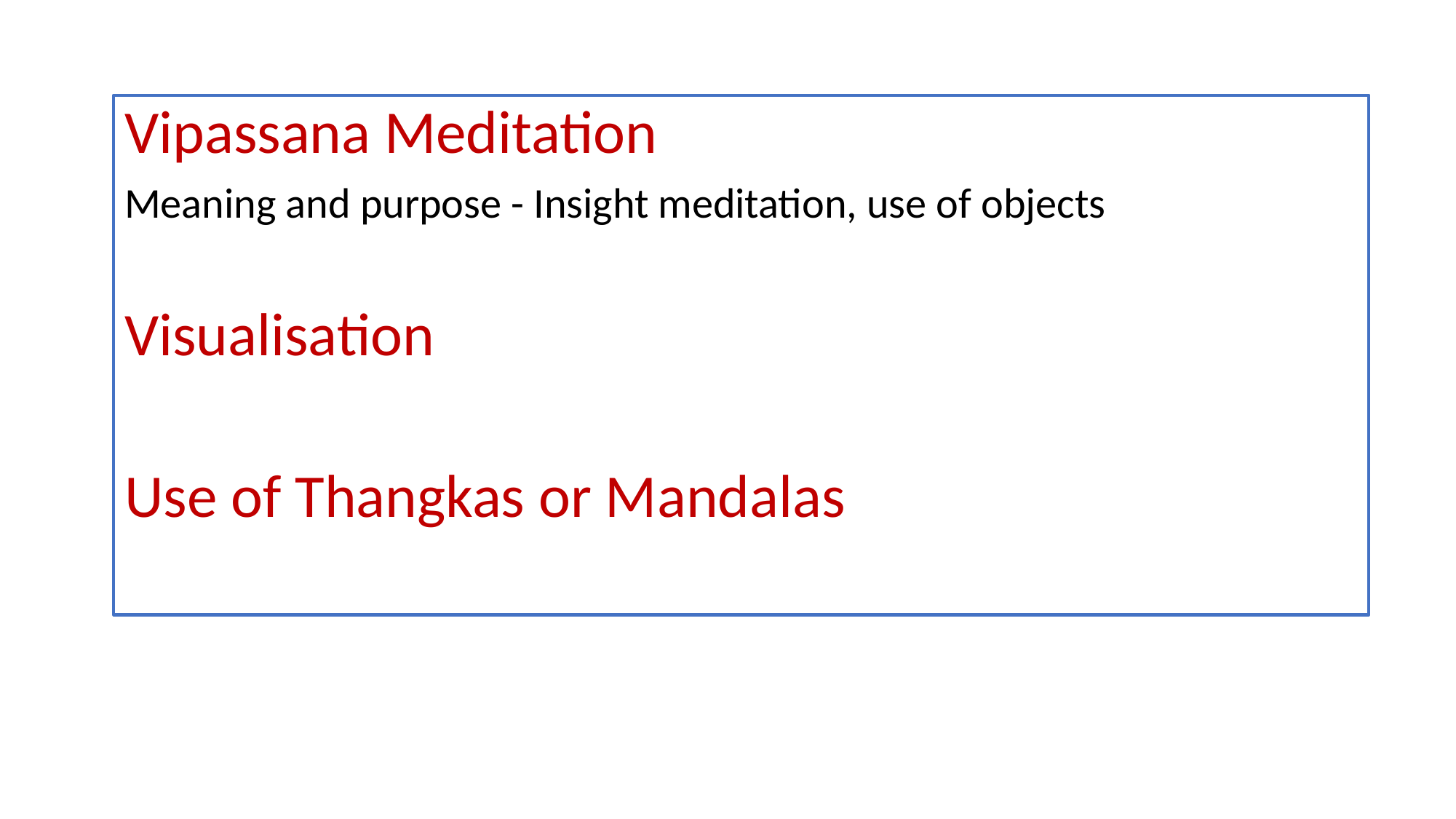

Vipassana Meditation
Meaning and purpose - Insight meditation, use of objects

Visualisation

Use of Thangkas or Mandalas